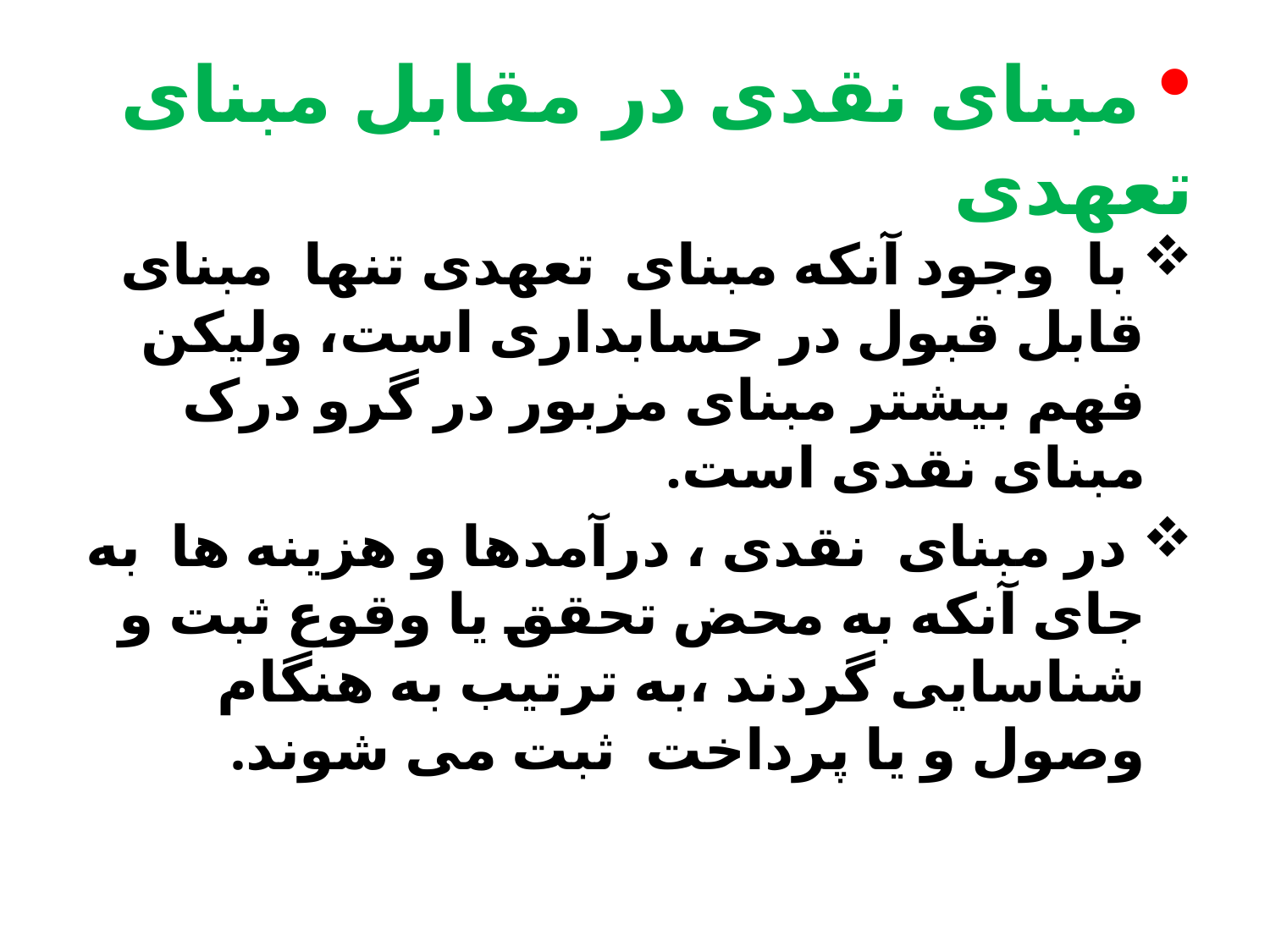

مبنای نقدی در مقابل مبنای تعهدی
 با  وجود آنکه مبنای  تعهدی تنها  مبنای قابل قبول در حسابداری است، ولیکن فهم بیشتر مبنای مزبور در گرو درک مبنای نقدی است.
 در مبنای  نقدی ، درآمدها و هزینه ها  به جای آنکه به محض تحقق یا وقوع ثبت و شناسایی گردند ،به ترتیب به هنگام وصول و یا پرداخت  ثبت می شوند.